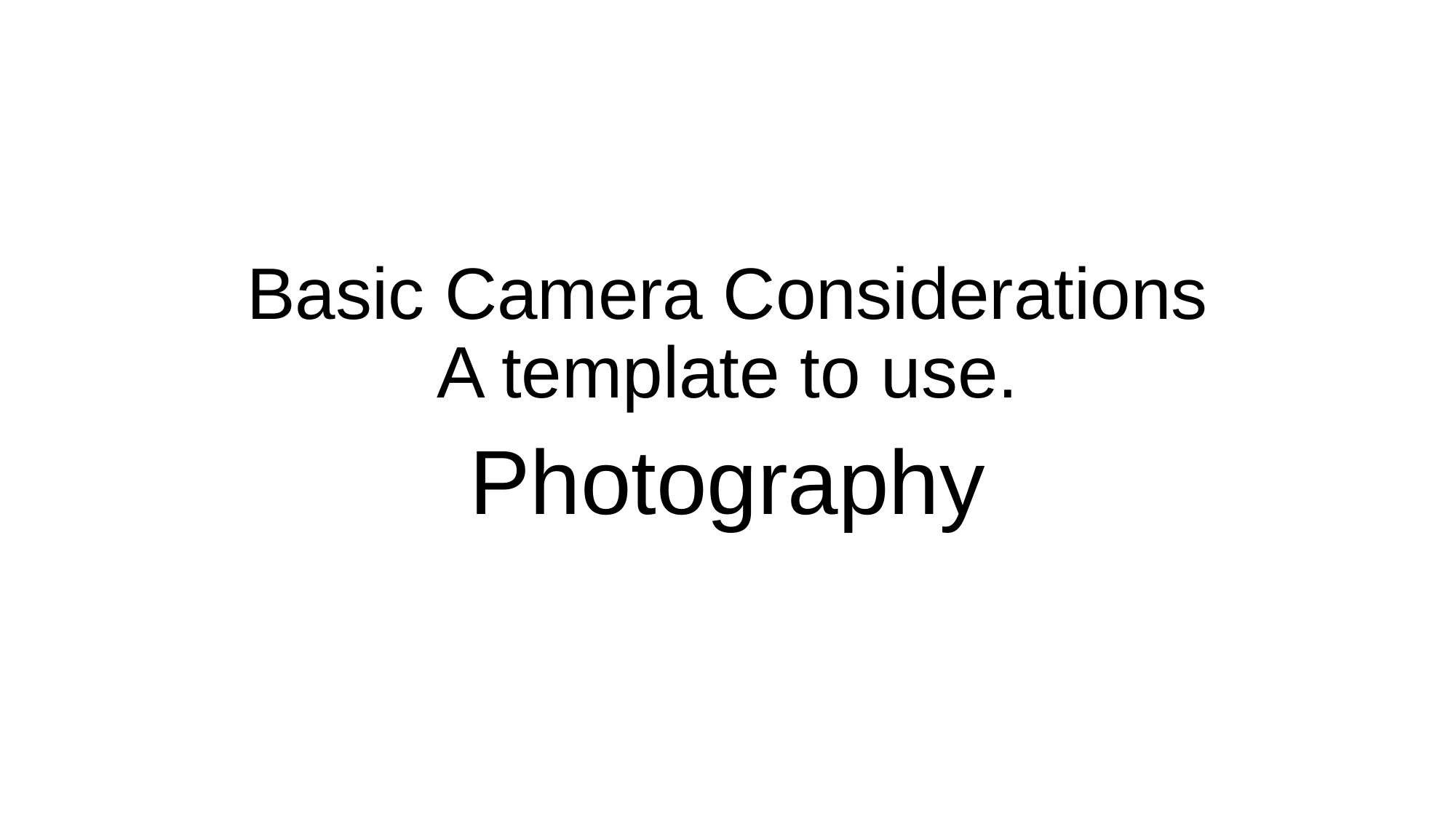

# Basic Camera Considerations A template to use.
Photography